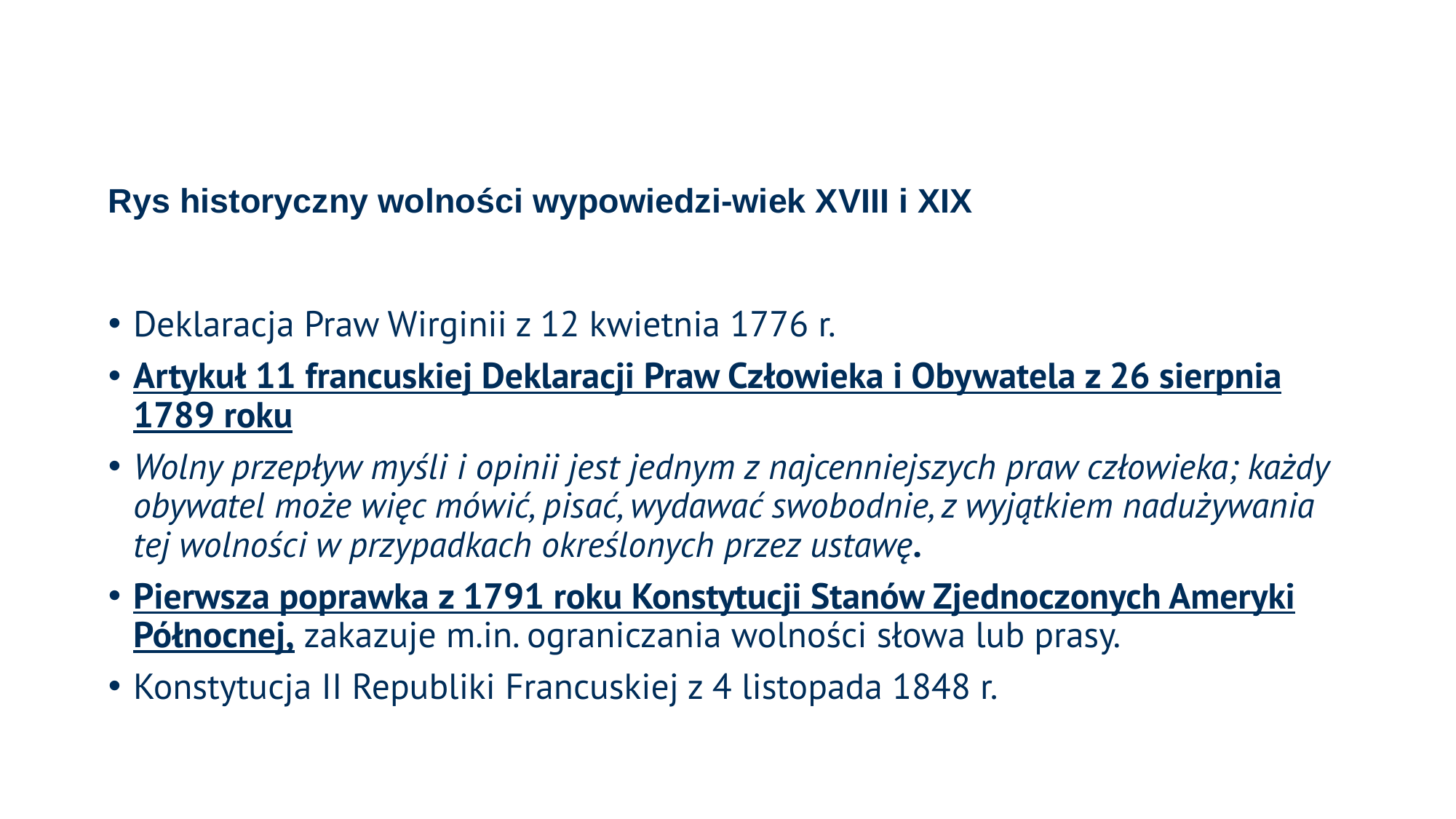

# Rys historyczny wolności wypowiedzi-wiek XVIII i XIX
Deklaracja Praw Wirginii z 12 kwietnia 1776 r.
Artykuł 11 francuskiej Deklaracji Praw Człowieka i Obywatela z 26 sierpnia 1789 roku
Wolny przepływ myśli i opinii jest jednym z najcenniejszych praw człowieka; każdy obywatel może więc mówić, pisać, wydawać swobodnie, z wyjątkiem nadużywania tej wolności w przypadkach określonych przez ustawę.
Pierwsza poprawka z 1791 roku Konstytucji Stanów Zjednoczonych Ameryki Północnej, zakazuje m.in. ograniczania wolności słowa lub prasy.
Konstytucja II Republiki Francuskiej z 4 listopada 1848 r.